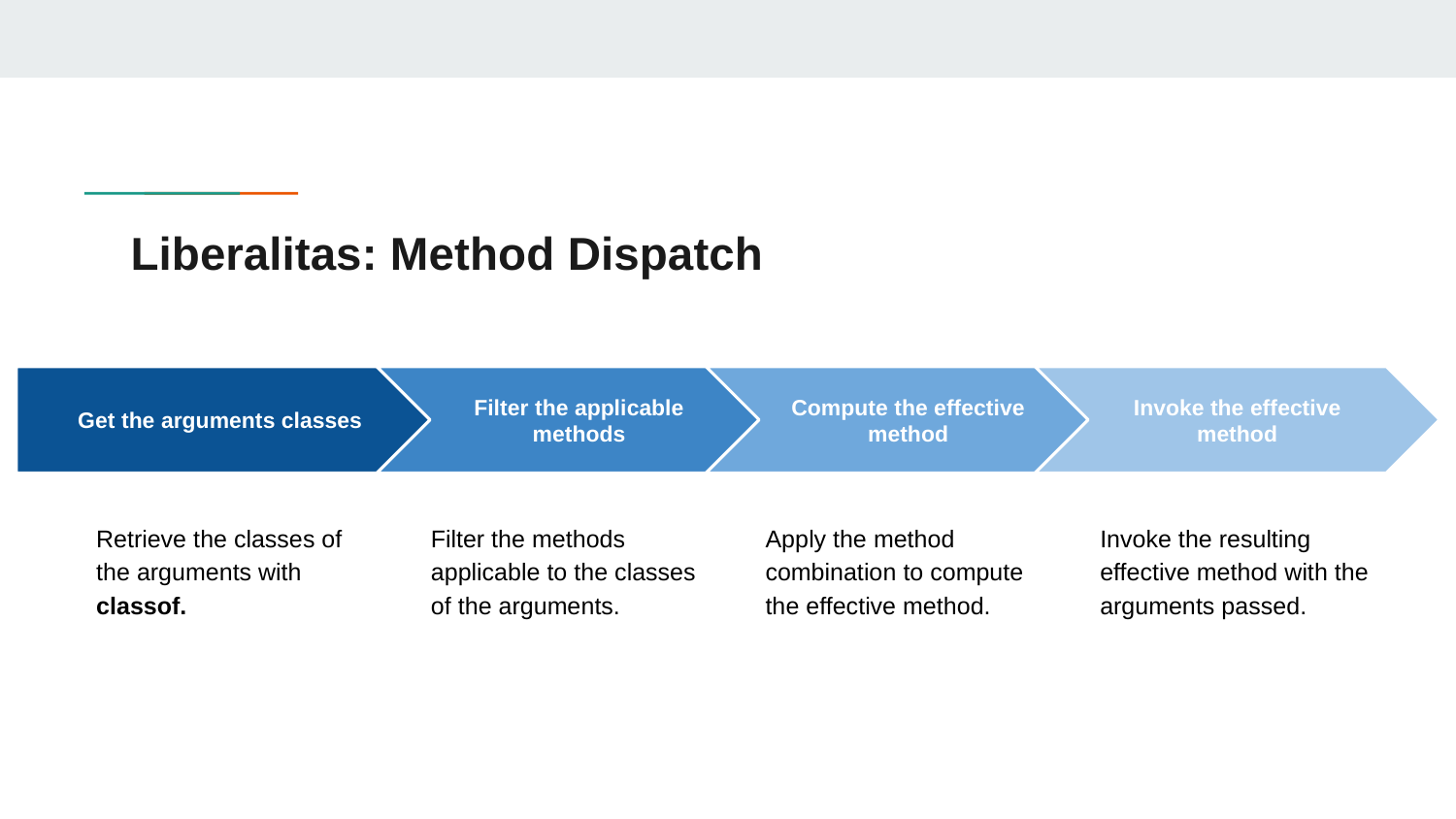

# Liberalitas: Method Dispatch
Filter the applicable methods
Filter the methods applicable to the classes of the arguments.
Compute the effective method
Apply the method combination to compute the effective method.
Invoke the effective method
Invoke the resulting effective method with the arguments passed.
Get the arguments classes
Retrieve the classes of the arguments with classof.